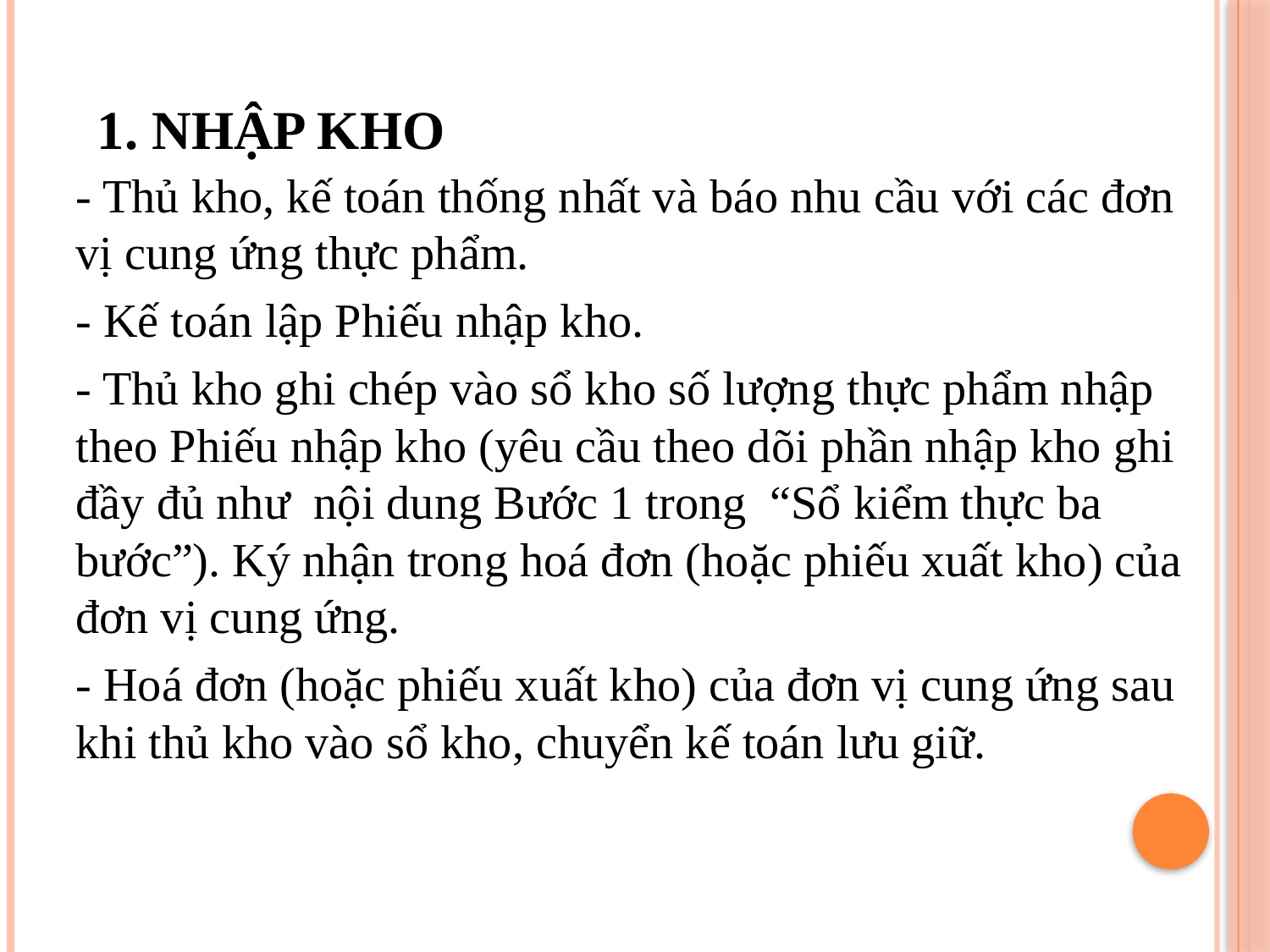

# 1. NHẬP KHO
- Thủ kho, kế toán thống nhất và báo nhu cầu với các đơn vị cung ứng thực phẩm.
- Kế toán lập Phiếu nhập kho.
- Thủ kho ghi chép vào sổ kho số lượng thực phẩm nhập theo Phiếu nhập kho (yêu cầu theo dõi phần nhập kho ghi đầy đủ như  nội dung Bước 1 trong  “Sổ kiểm thực ba bước”). Ký nhận trong hoá đơn (hoặc phiếu xuất kho) của đơn vị cung ứng.
- Hoá đơn (hoặc phiếu xuất kho) của đơn vị cung ứng sau khi thủ kho vào sổ kho, chuyển kế toán lưu giữ.